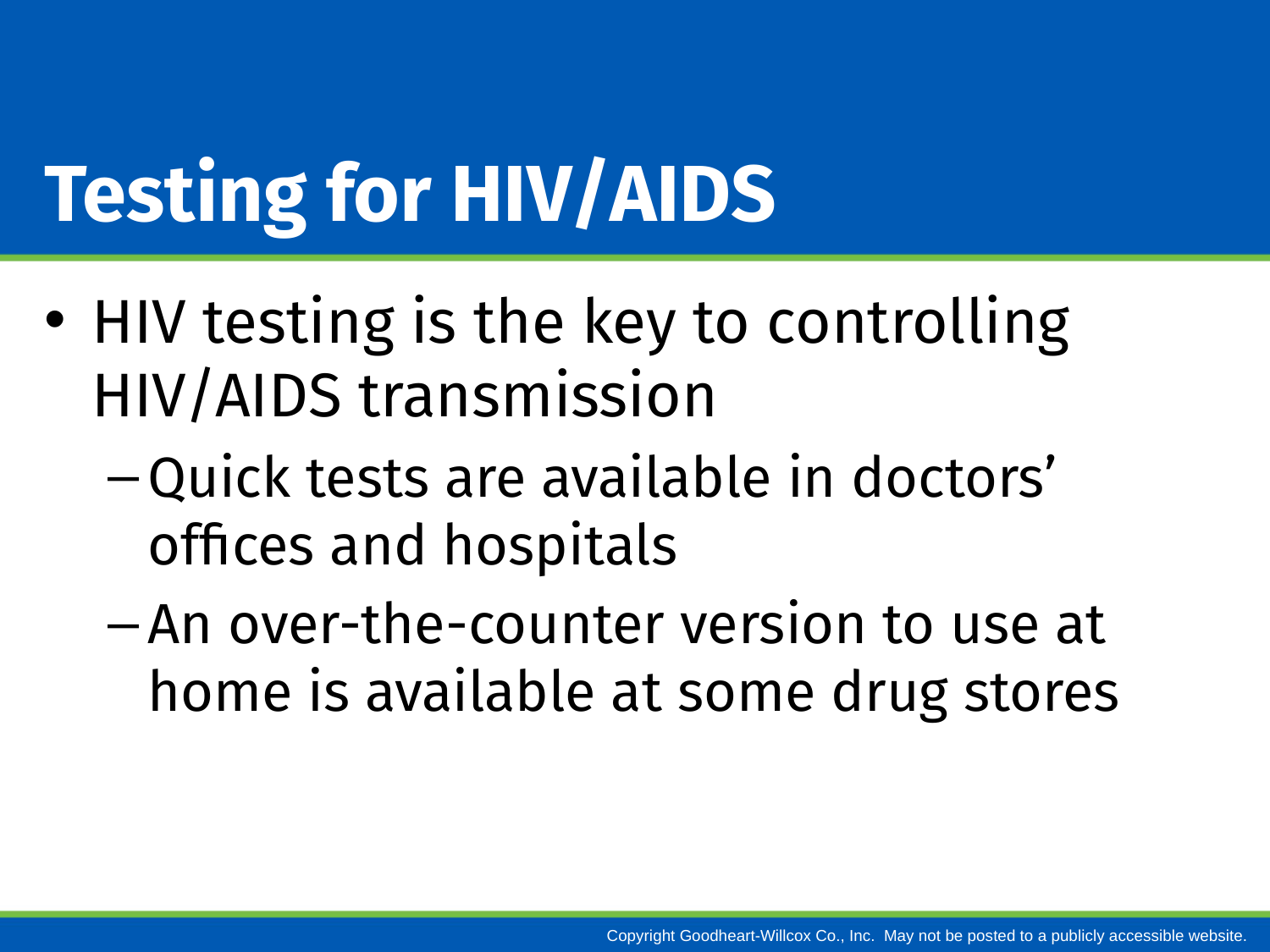

# Testing for HIV/AIDS
HIV testing is the key to controlling HIV/AIDS transmission
Quick tests are available in doctors’ offices and hospitals
An over-the-counter version to use at home is available at some drug stores